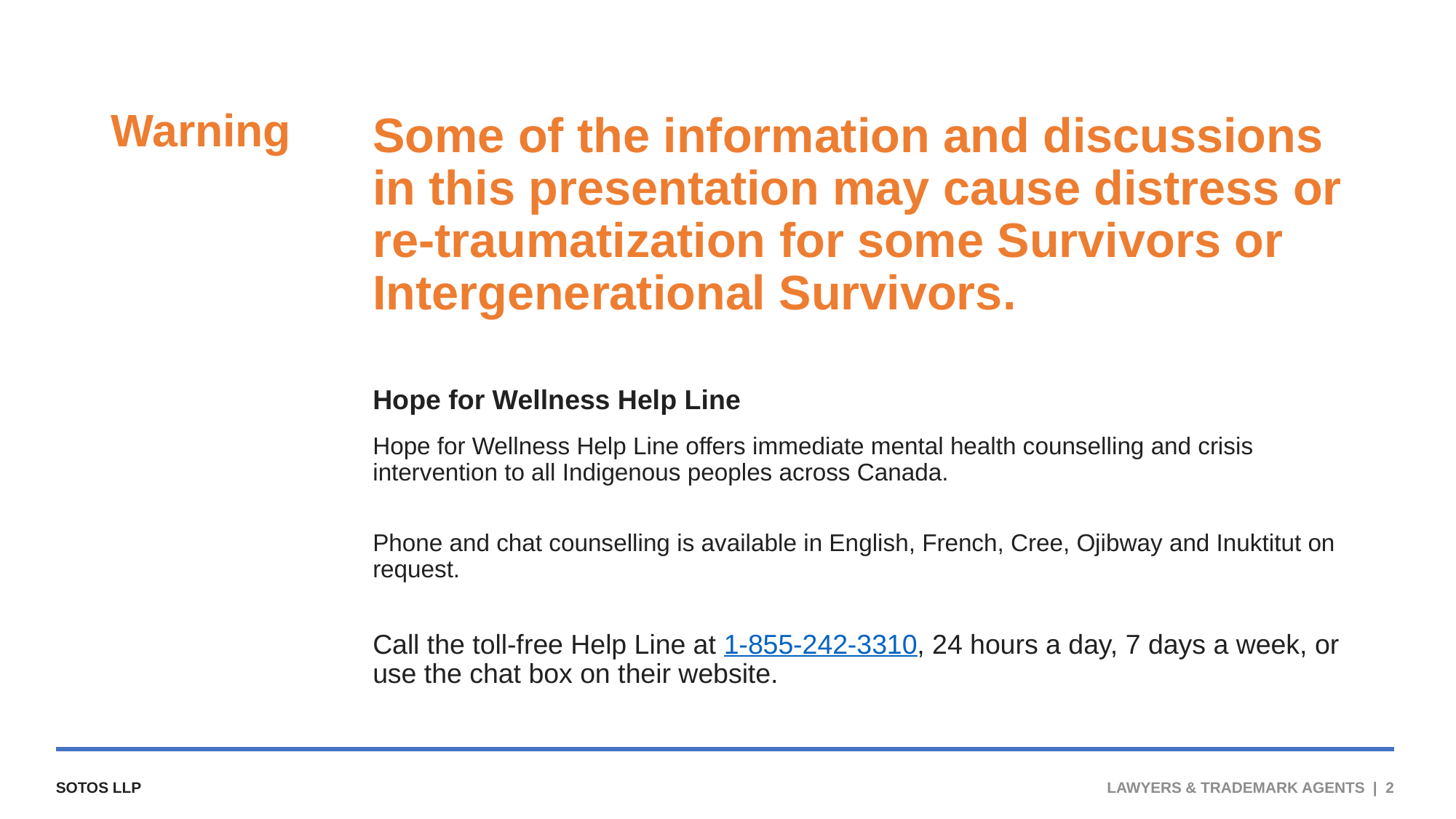

Warning
Some of the information and discussions in this presentation may cause distress or
re-traumatization for some Survivors or Intergenerational Survivors.

Hope for Wellness Help Line
Hope for Wellness Help Line offers immediate mental health counselling and crisis intervention to all Indigenous peoples across Canada.
Phone and chat counselling is available in English, French, Cree, Ojibway and Inuktitut on request.
Call the toll-free Help Line at 1-855-242-3310, 24 hours a day, 7 days a week, or use the chat box on their website.

 LAWYERS & TRADEMARK AGENTS  |  2